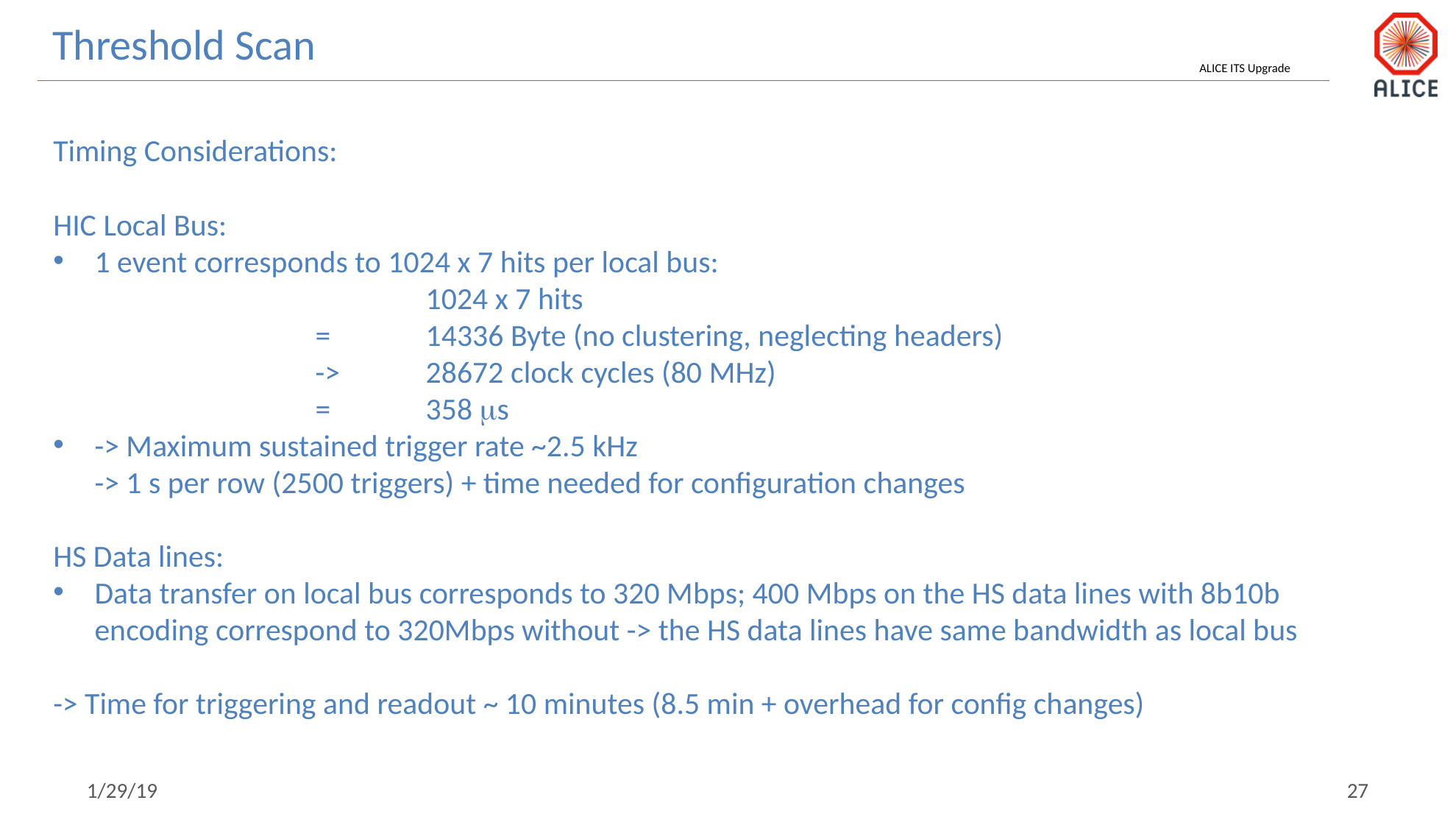

Threshold Scan
Timing Considerations:

HIC Local Bus:
1 event corresponds to 1024 x 7 hits per local bus:
			1024 x 7 hits
		= 	14336 Byte (no clustering, neglecting headers)
		-> 	28672 clock cycles (80 MHz)
		= 	358 μs
-> Maximum sustained trigger rate ~2.5 kHz
-> 1 s per row (2500 triggers) + time needed for configuration changes

HS Data lines:
Data transfer on local bus corresponds to 320 Mbps; 400 Mbps on the HS data lines with 8b10b encoding correspond to 320Mbps without -> the HS data lines have same bandwidth as local bus

-> Time for triggering and readout ~ 10 minutes (8.5 min + overhead for config changes)

1/29/19
27